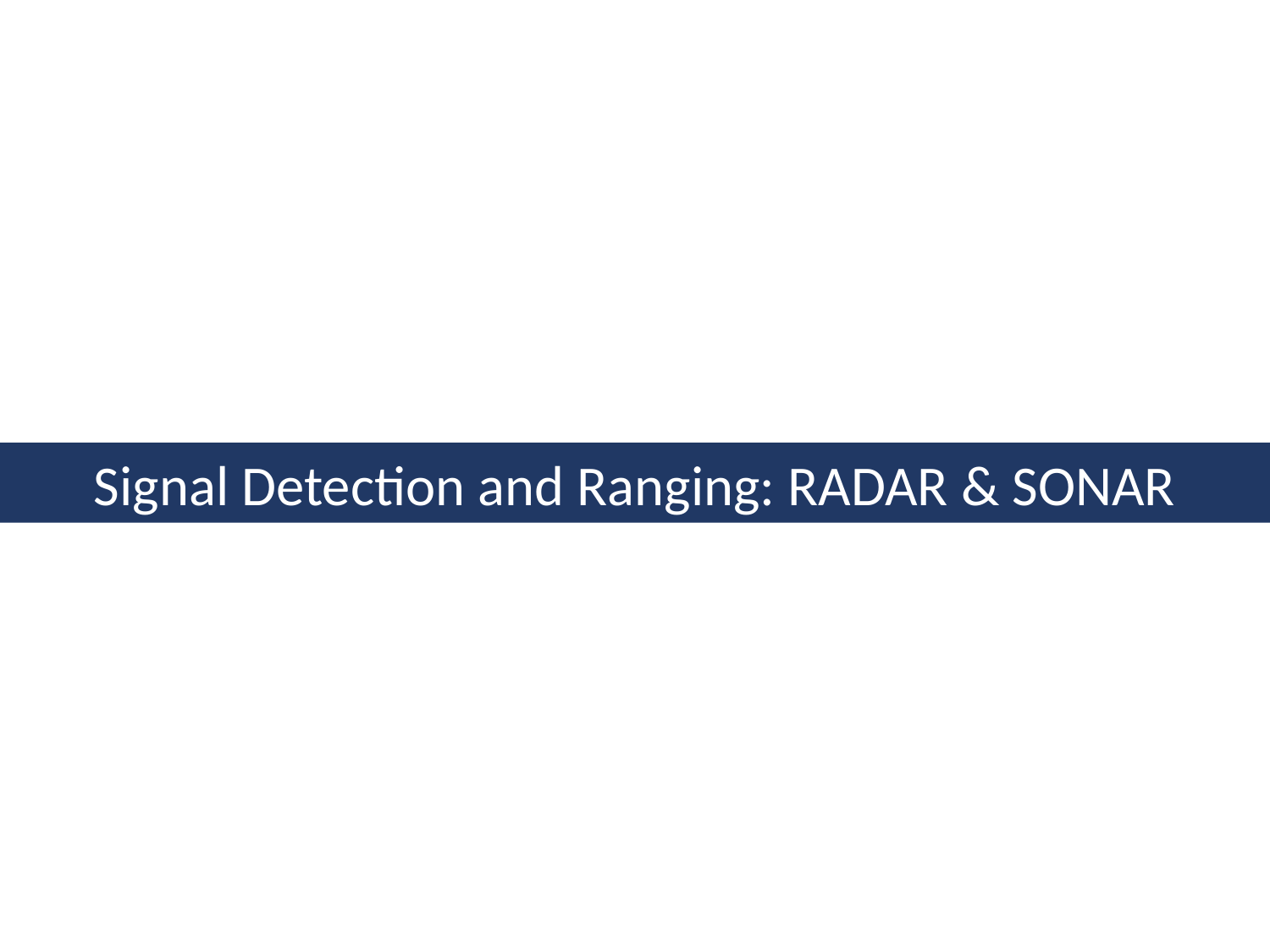

Signal Detection and Ranging: RADAR & SONAR